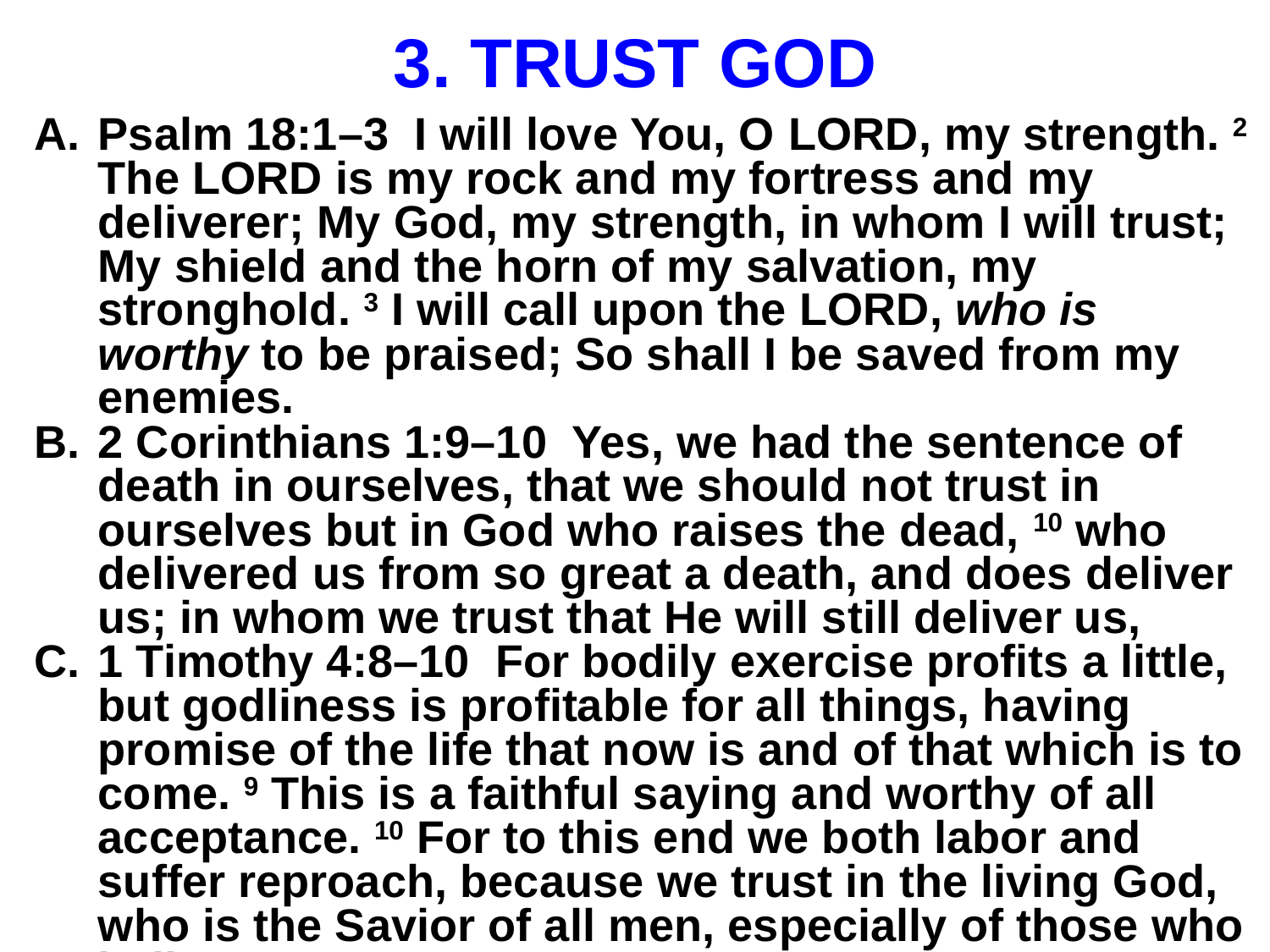

# 3. TRUST GOD
Psalm 18:1–3  I will love You, O Lord, my strength. 2 The Lord is my rock and my fortress and my deliverer; My God, my strength, in whom I will trust; My shield and the horn of my salvation, my stronghold. 3 I will call upon the Lord, who is worthy to be praised; So shall I be saved from my enemies.
2 Corinthians 1:9–10  Yes, we had the sentence of death in ourselves, that we should not trust in ourselves but in God who raises the dead, 10 who delivered us from so great a death, and does deliver us; in whom we trust that He will still deliver us,
1 Timothy 4:8–10  For bodily exercise profits a little, but godliness is profitable for all things, having promise of the life that now is and of that which is to come. 9 This is a faithful saying and worthy of all acceptance. 10 For to this end we both labor and suffer reproach, because we trust in the living God, who is the Savior of all men, especially of those who believe.